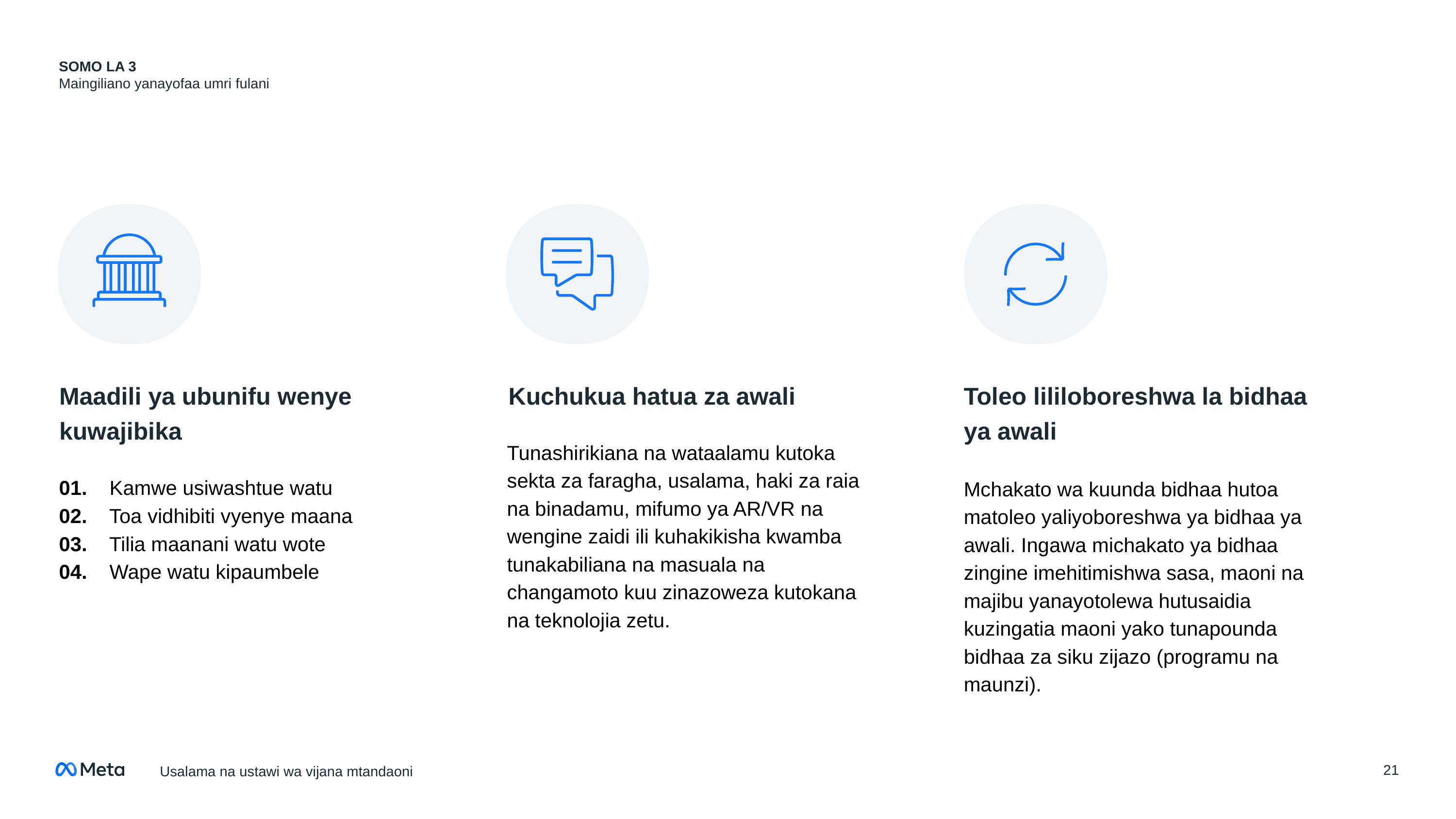

SOMO LA 3
Maingiliano yanayofaa umri fulani

# Maadili ya ubunifu wenye kuwajibika
Kuchukua hatua za awali
Toleo lililoboreshwa la bidhaa ya awali
Tunashirikiana na wataalamu kutoka sekta za faragha, usalama, haki za raia na binadamu, mifumo ya AR/VR na wengine zaidi ili kuhakikisha kwamba tunakabiliana na masuala na changamoto kuu zinazoweza kutokana na teknolojia zetu.
01.    Kamwe usiwashtue watu
02.    Toa vidhibiti vyenye maana
03.    Tilia maanani watu wote
04.    Wape watu kipaumbele

Mchakato wa kuunda bidhaa hutoa matoleo yaliyoboreshwa ya bidhaa ya awali. Ingawa michakato ya bidhaa zingine imehitimishwa sasa, maoni na majibu yanayotolewa hutusaidia kuzingatia maoni yako tunapounda bidhaa za siku zijazo (programu na maunzi).
21